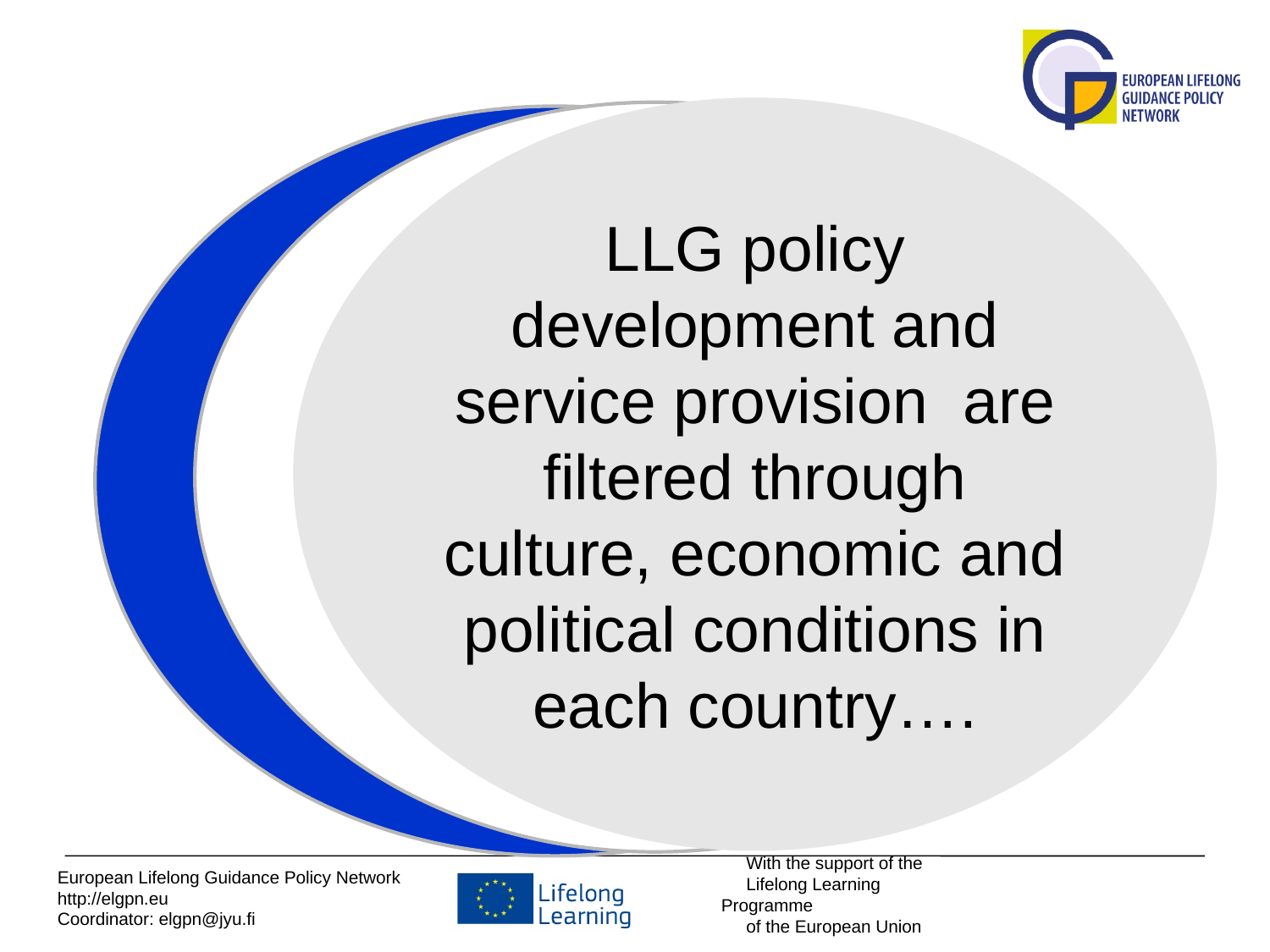

LLG policy development and service provision  are filtered through culture, economic and political conditions in each country….
LLG policy development and service provision  are filtered through culture, economic and political situations in each country….
LLG policy development and service provision  are filtered through culture, economic and political conditions in each country….